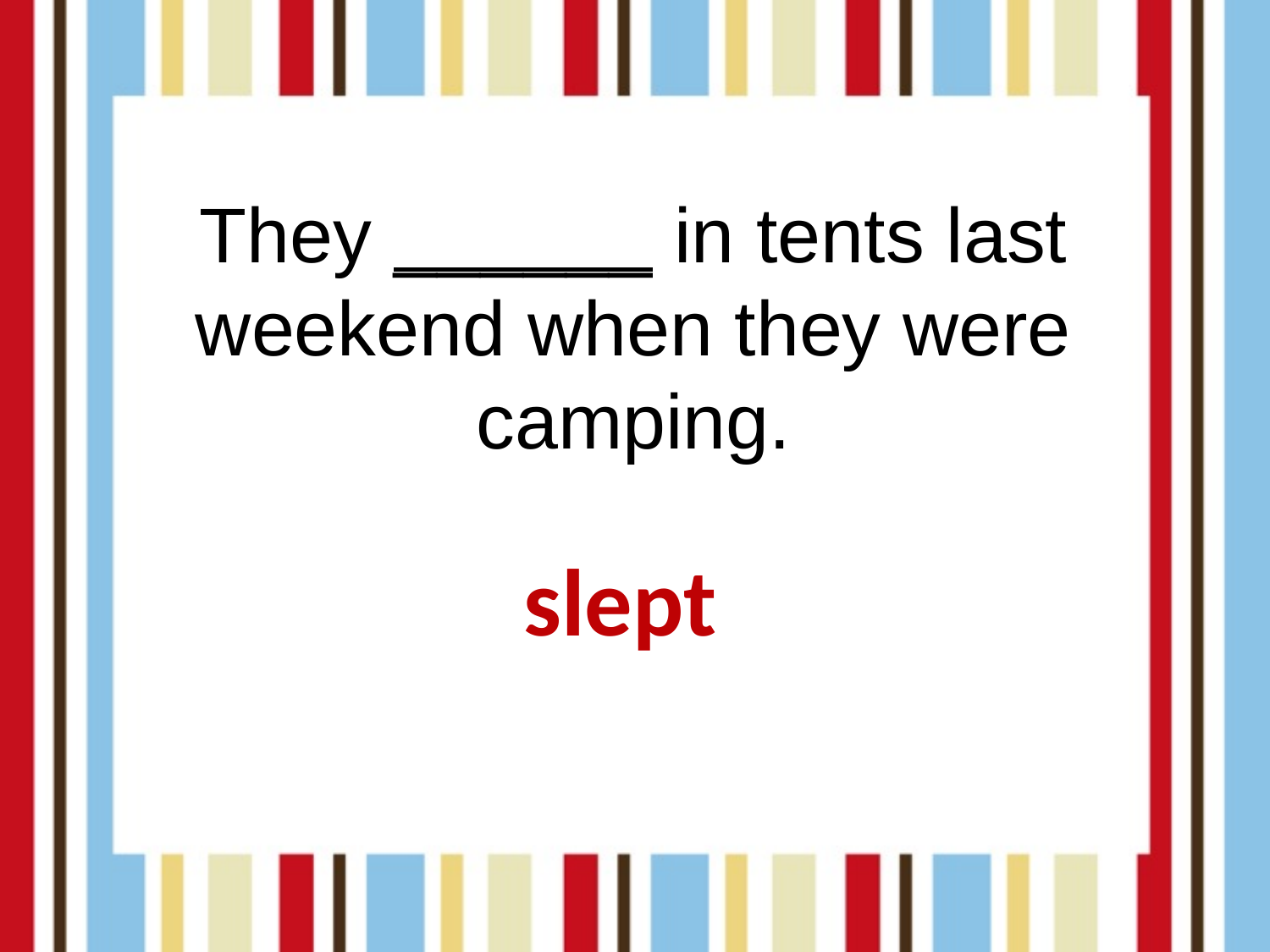

They ______ in tents last weekend when they were camping.
slept